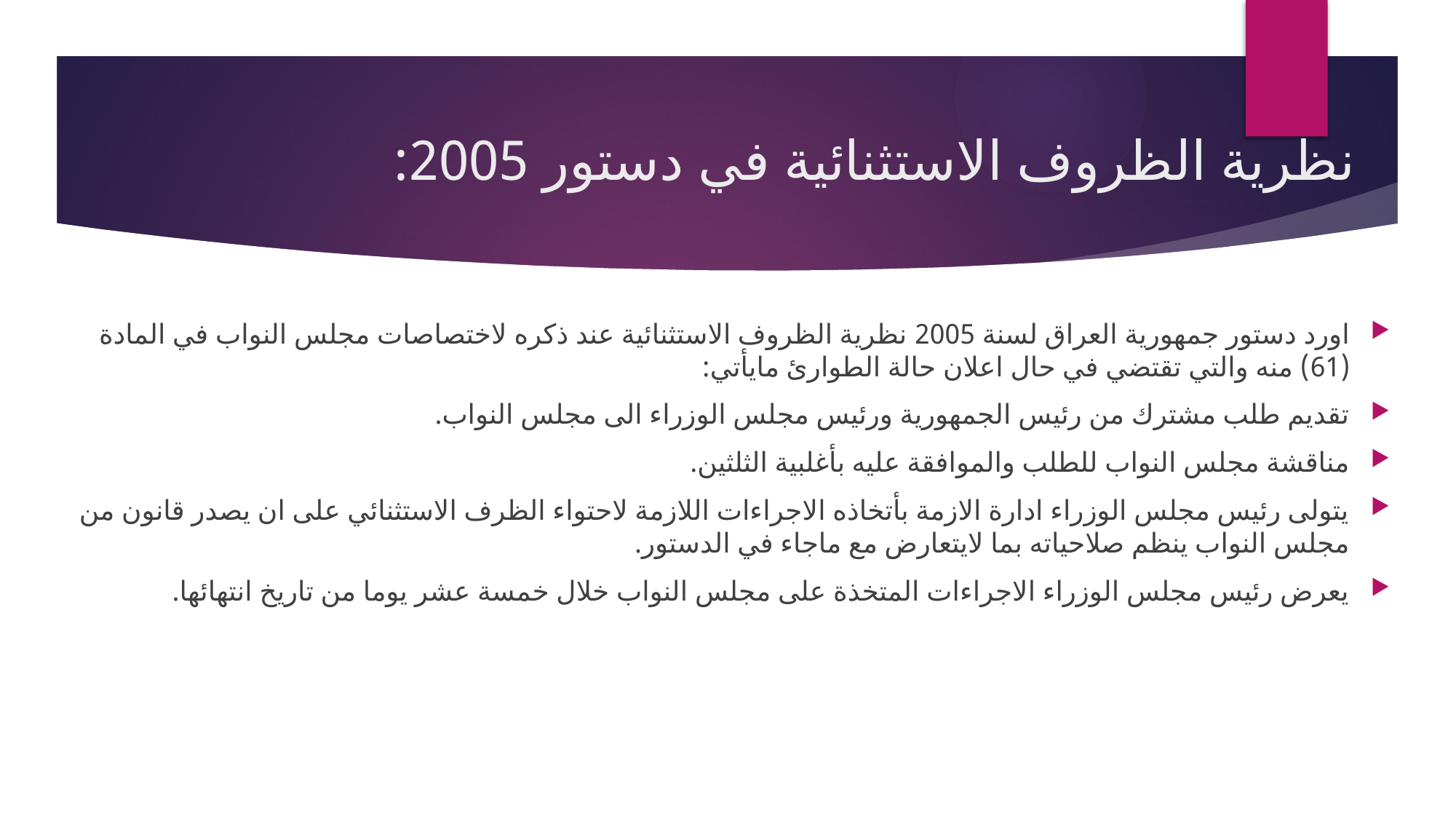

# نظرية الظروف الاستثنائية في دستور 2005:
اورد دستور جمهورية العراق لسنة 2005 نظرية الظروف الاستثنائية عند ذكره لاختصاصات مجلس النواب في المادة (61) منه والتي تقتضي في حال اعلان حالة الطوارئ مايأتي:
تقديم طلب مشترك من رئيس الجمهورية ورئيس مجلس الوزراء الى مجلس النواب.
مناقشة مجلس النواب للطلب والموافقة عليه بأغلبية الثلثين.
يتولى رئيس مجلس الوزراء ادارة الازمة بأتخاذه الاجراءات اللازمة لاحتواء الظرف الاستثنائي على ان يصدر قانون من مجلس النواب ينظم صلاحياته بما لايتعارض مع ماجاء في الدستور.
يعرض رئيس مجلس الوزراء الاجراءات المتخذة على مجلس النواب خلال خمسة عشر يوما من تاريخ انتهائها.